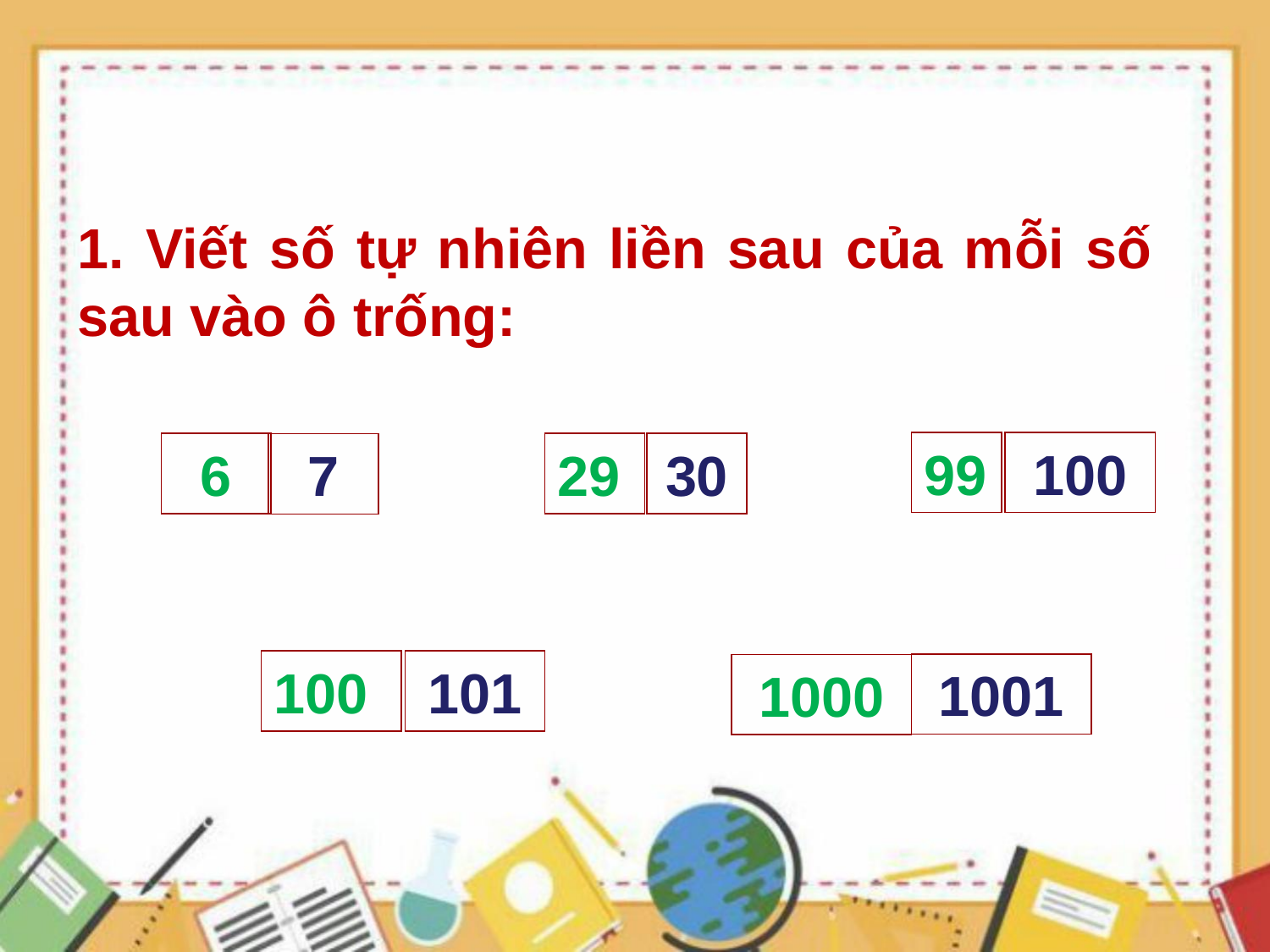

1. Viết số tự nhiên liền sau của mỗi số sau vào ô trống:
99
100
6
29
30
7
100
101
1001
1000
12